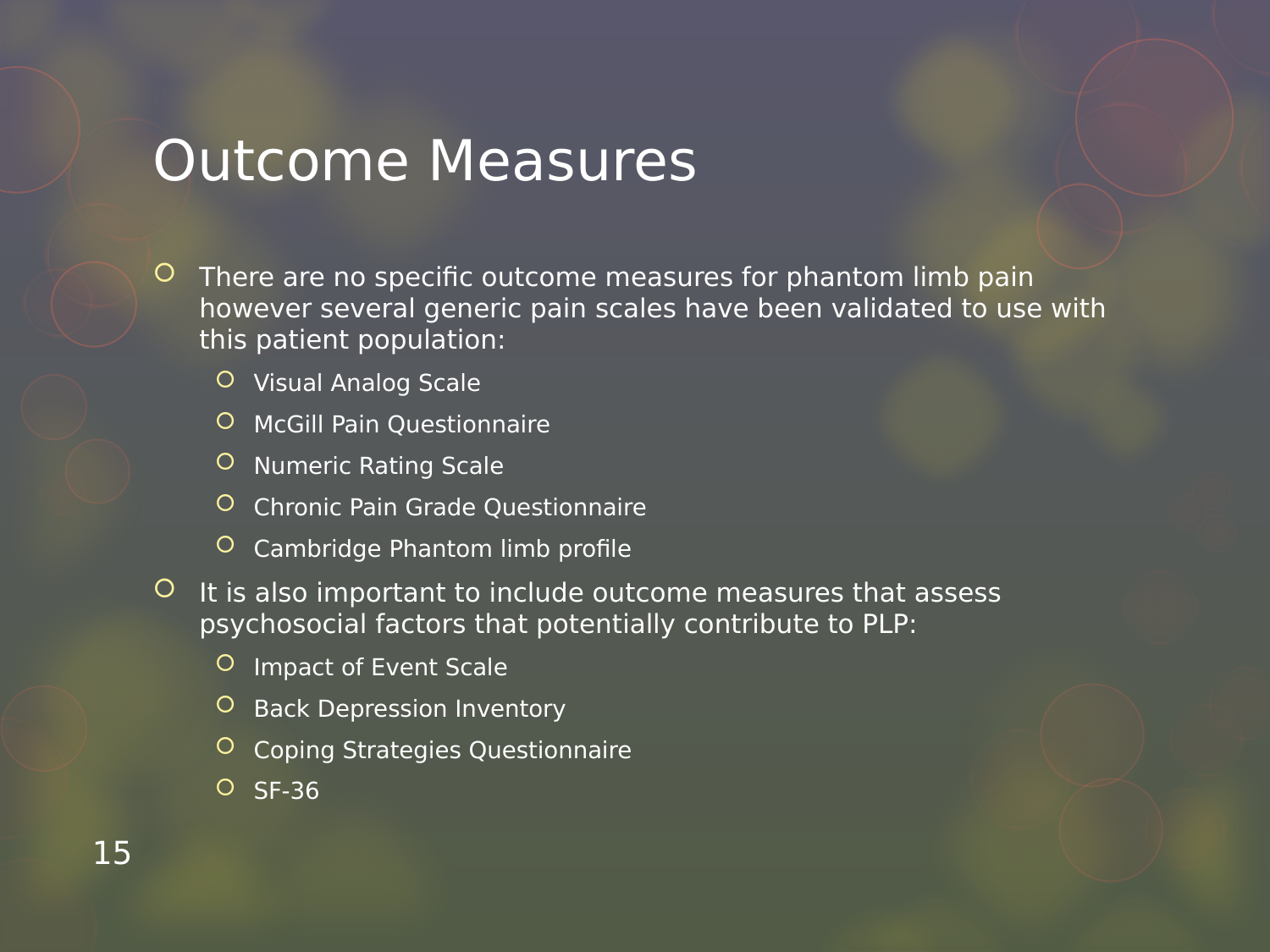

# Outcome Measures
There are no specific outcome measures for phantom limb pain however several generic pain scales have been validated to use with this patient population:
Visual Analog Scale
McGill Pain Questionnaire
Numeric Rating Scale
Chronic Pain Grade Questionnaire
Cambridge Phantom limb profile
It is also important to include outcome measures that assess psychosocial factors that potentially contribute to PLP:
Impact of Event Scale
Back Depression Inventory
Coping Strategies Questionnaire
SF-36
15